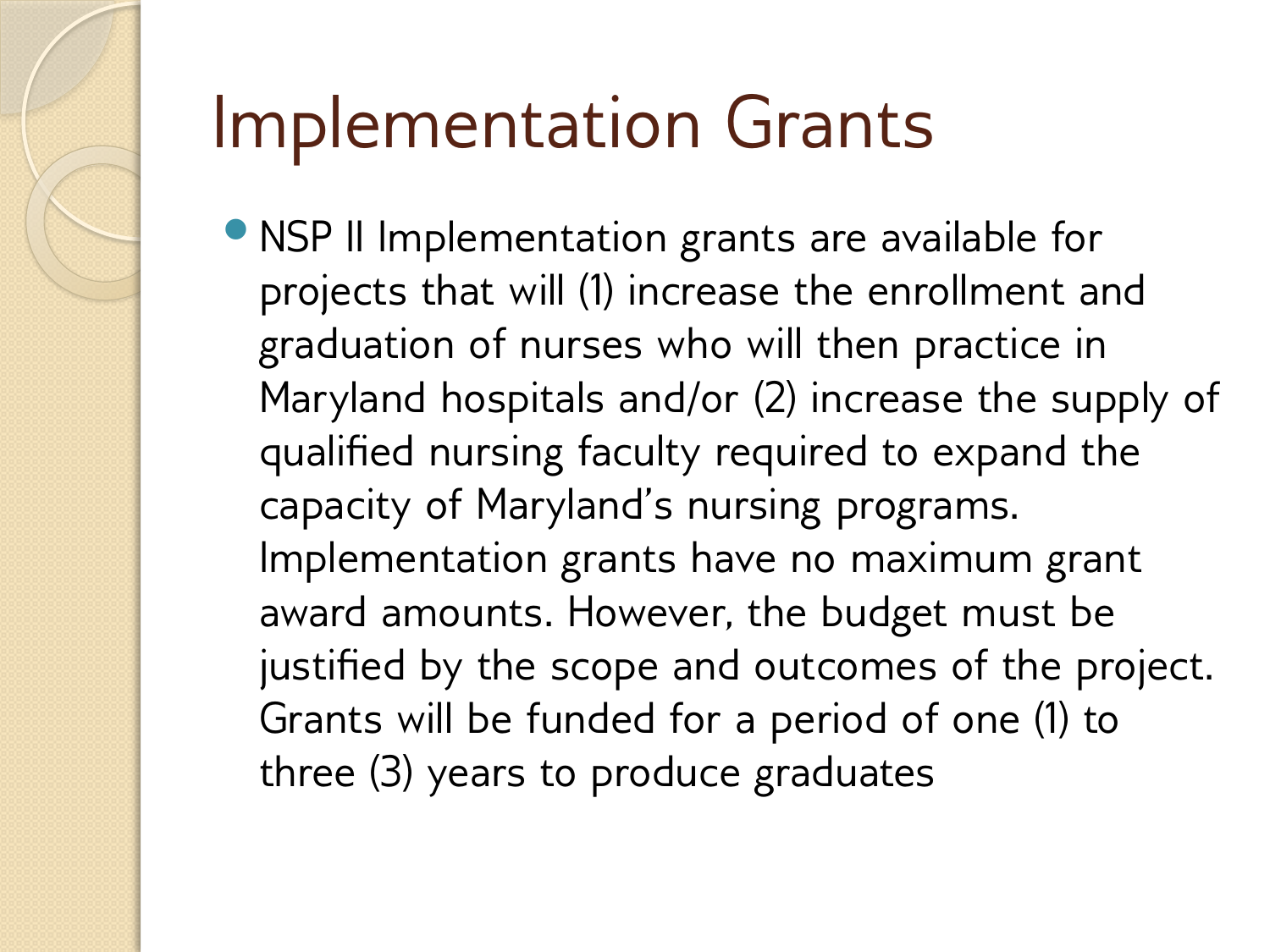

# Implementation Grants
NSP II Implementation grants are available for projects that will (1) increase the enrollment and graduation of nurses who will then practice in Maryland hospitals and/or (2) increase the supply of qualified nursing faculty required to expand the capacity of Maryland’s nursing programs. Implementation grants have no maximum grant award amounts. However, the budget must be justified by the scope and outcomes of the project. Grants will be funded for a period of one (1) to three (3) years to produce graduates